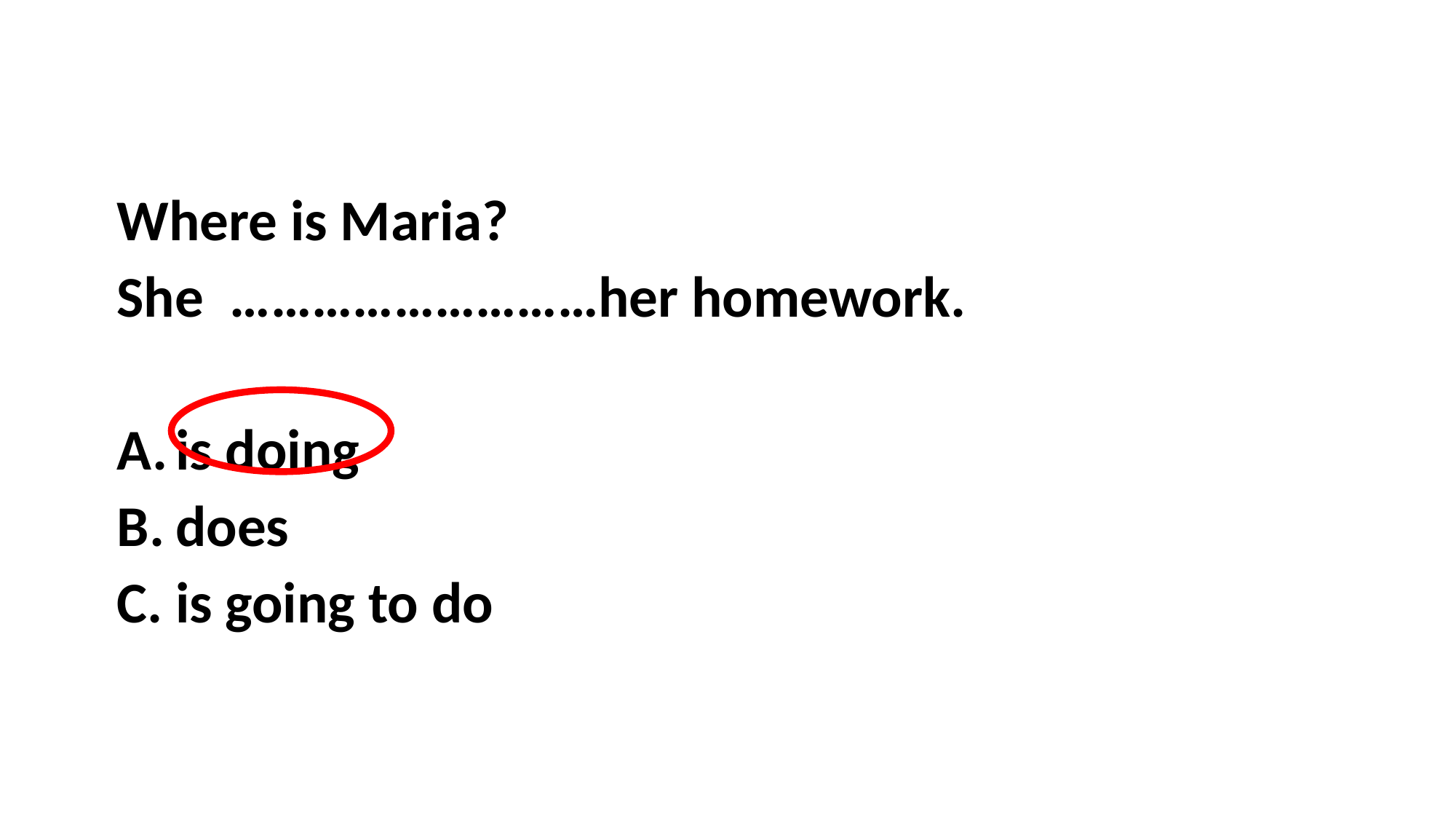

Where is Maria?
She  ………………………her homework.

is doing
does
is going to do